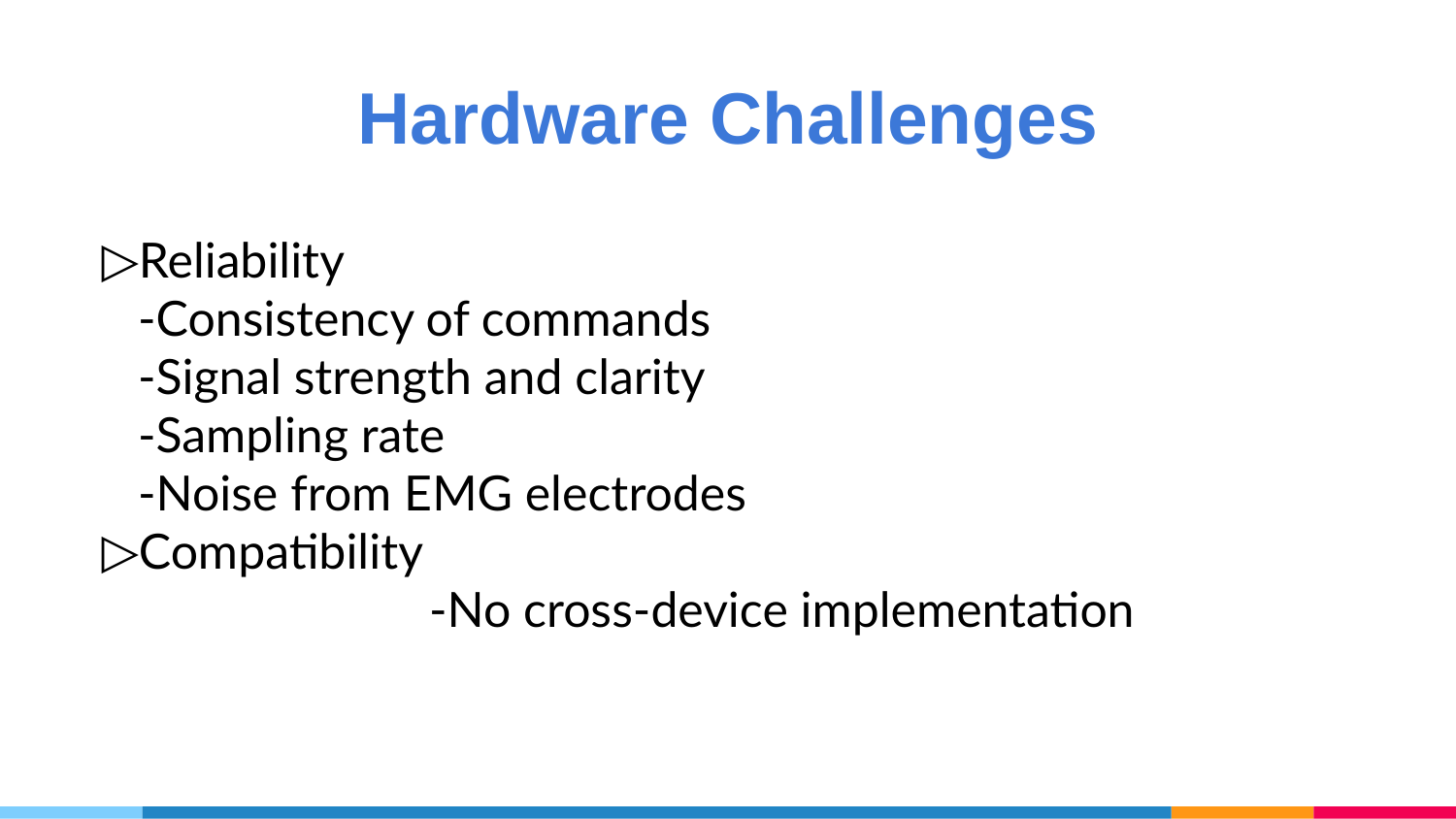

# Hardware Challenges
Reliability
-Consistency of commands
-Signal strength and clarity
-Sampling rate
-Noise from EMG electrodes
Compatibility
		-No cross-device implementation